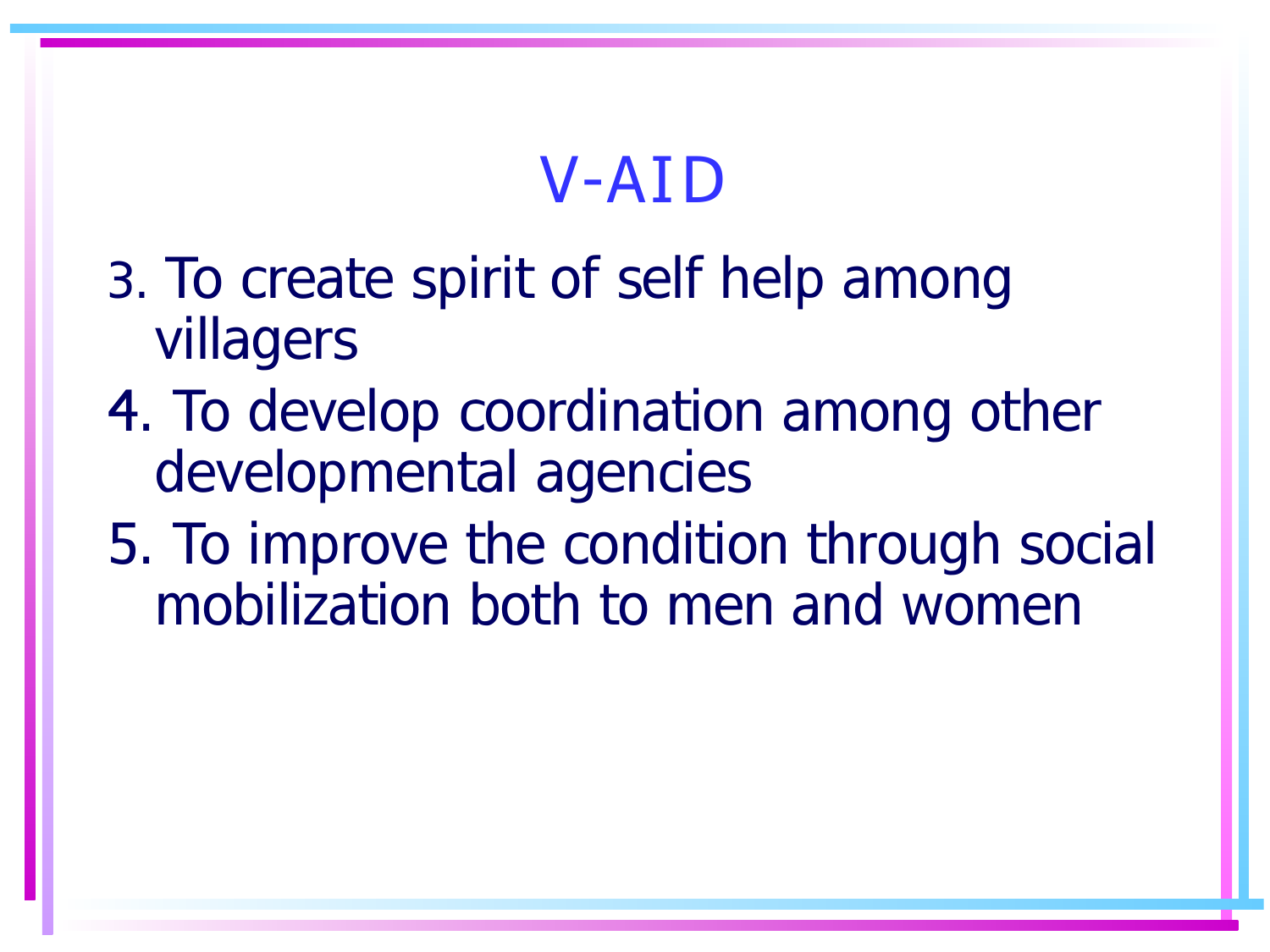

# V-AID
3. To create spirit of self help among villagers
4. To develop coordination among other developmental agencies
5. To improve the condition through social mobilization both to men and women